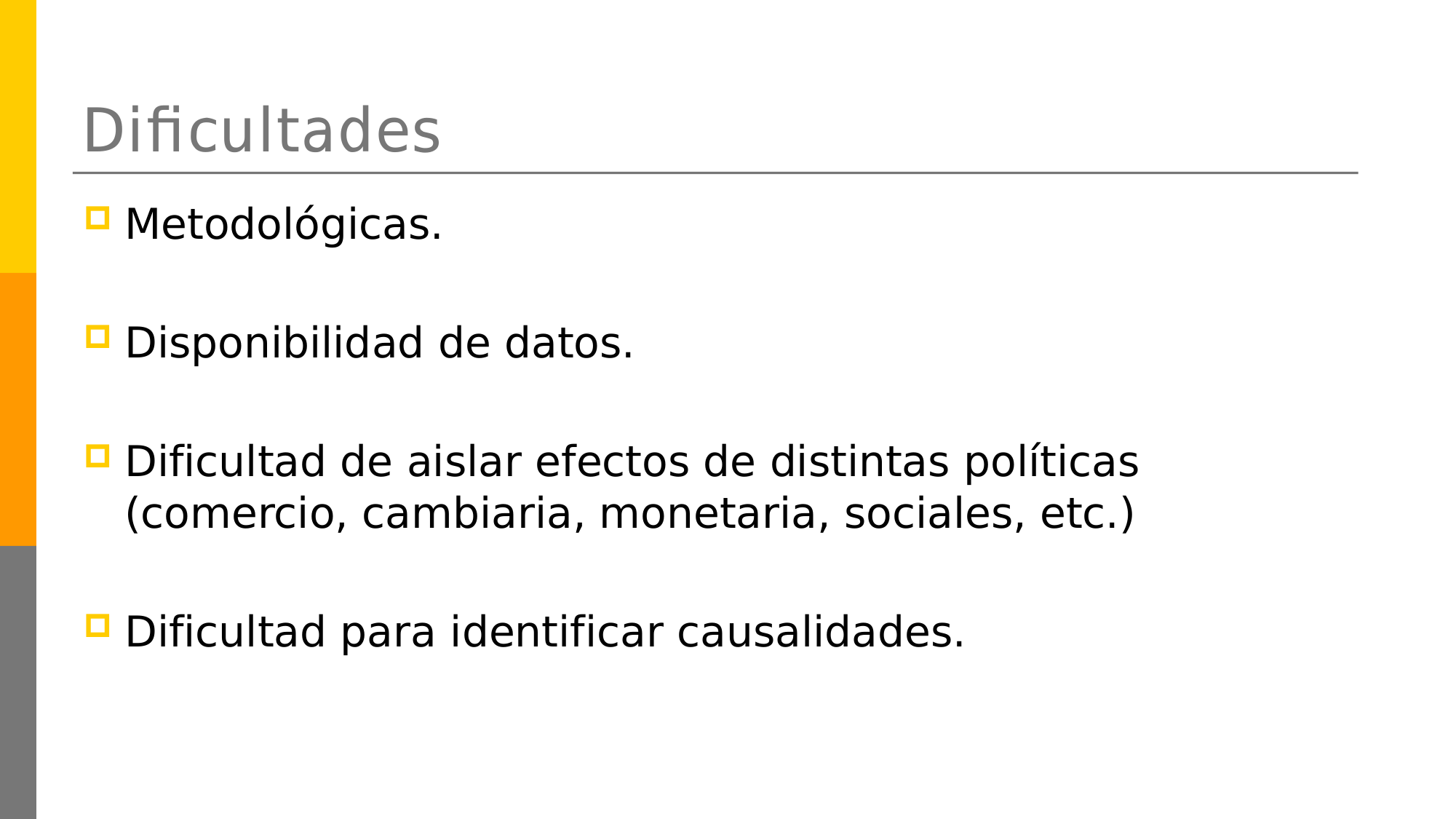

# Dificultades
Metodológicas.

Disponibilidad de datos.

Dificultad de aislar efectos de distintas políticas (comercio, cambiaria, monetaria, sociales, etc.)

Dificultad para identificar causalidades.